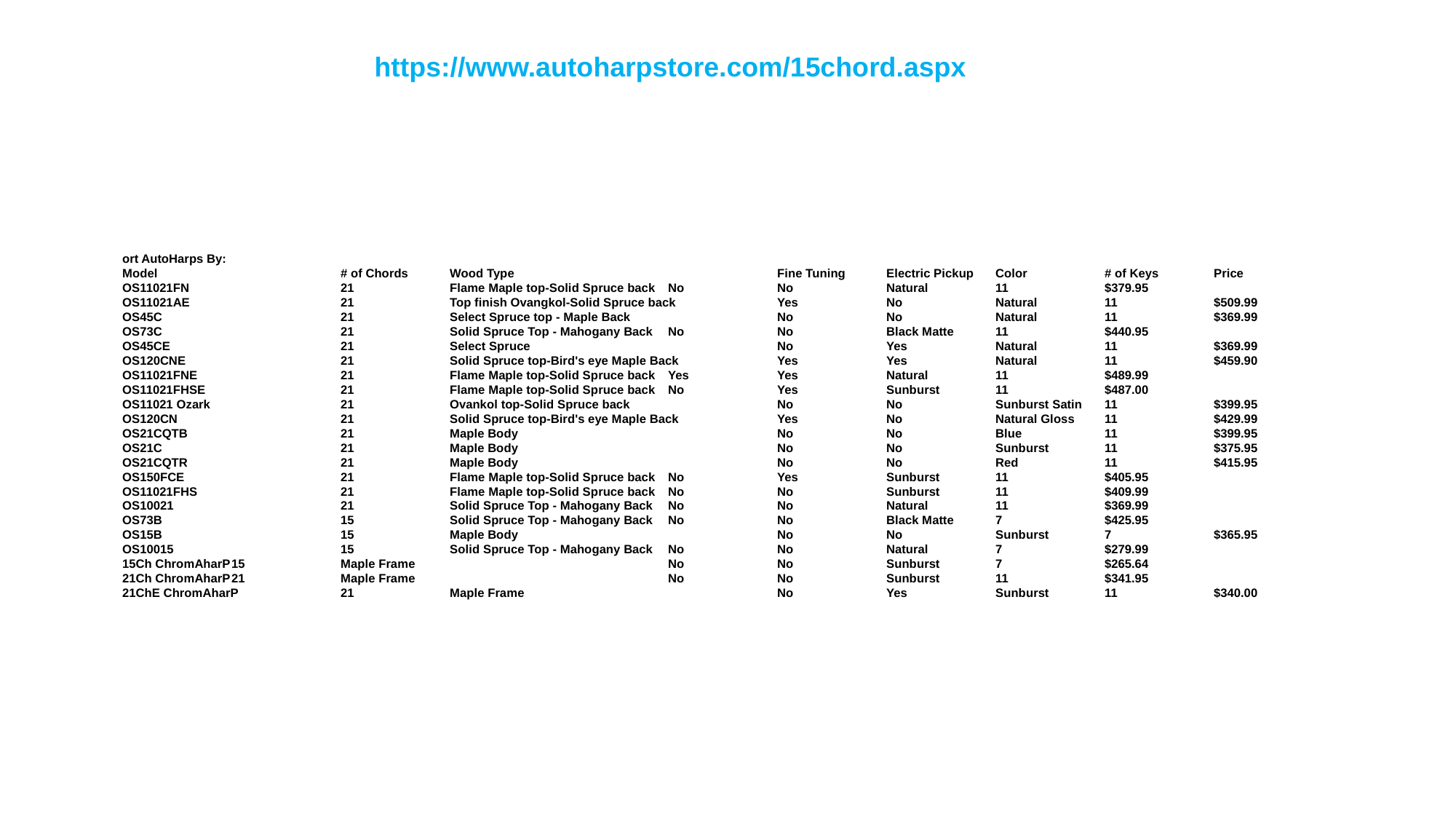

https://www.autoharpstore.com/15chord.aspx
ort AutoHarps By:
Model		# of Chords	Wood Type			Fine Tuning	Electric Pickup	Color	# of Keys	Price
OS11021FN		21	Flame Maple top-Solid Spruce back	No	No	Natural	11	$379.95
OS11021AE		21	Top finish Ovangkol-Solid Spruce back	Yes	No	Natural	11	$509.99
OS45C		21	Select Spruce top - Maple Back		No	No	Natural	11	$369.99
OS73C		21	Solid Spruce Top - Mahogany Back	No	No	Black Matte	11	$440.95
OS45CE		21	Select Spruce			No	Yes	Natural	11	$369.99
OS120CNE		21	Solid Spruce top-Bird's eye Maple Back	Yes	Yes	Natural	11	$459.90
OS11021FNE		21	Flame Maple top-Solid Spruce back	Yes	Yes	Natural	11	$489.99
OS11021FHSE		21	Flame Maple top-Solid Spruce back	No	Yes	Sunburst	11	$487.00
OS11021 Ozark		21	Ovankol top-Solid Spruce back		No	No	Sunburst Satin	11	$399.95
OS120CN		21	Solid Spruce top-Bird's eye Maple Back	Yes	No	Natural Gloss	11	$429.99
OS21CQTB		21	Maple Body			No	No	Blue	11	$399.95
OS21C		21	Maple Body			No	No	Sunburst	11	$375.95
OS21CQTR		21	Maple Body			No	No	Red	11	$415.95
OS150FCE		21	Flame Maple top-Solid Spruce back	No	Yes	Sunburst	11	$405.95
OS11021FHS		21	Flame Maple top-Solid Spruce back	No	No	Sunburst	11	$409.99
OS10021		21	Solid Spruce Top - Mahogany Back	No	No	Natural	11	$369.99
OS73B		15	Solid Spruce Top - Mahogany Back	No	No	Black Matte	7	$425.95
OS15B		15	Maple Body			No	No	Sunburst	7	$365.95
OS10015		15	Solid Spruce Top - Mahogany Back	No	No	Natural	7	$279.99
15Ch ChromAharP	15	Maple Frame			No	No	Sunburst	7	$265.64
21Ch ChromAharP	21	Maple Frame			No	No	Sunburst	11	$341.95
21ChE ChromAharP	21	Maple Frame			No	Yes	Sunburst	11	$340.00